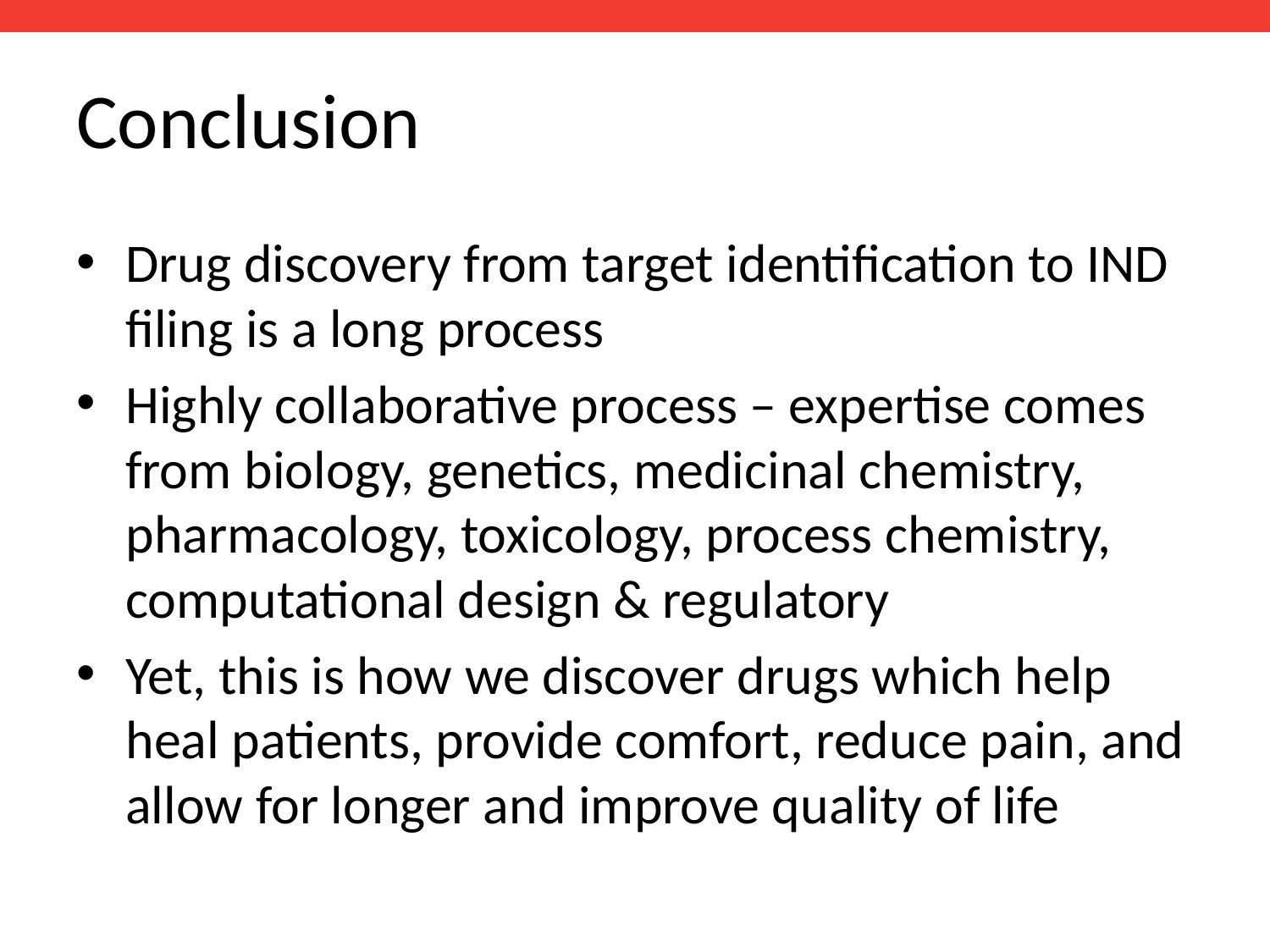

# Conclusion
Drug discovery from target identification to IND filing is a long process
Highly collaborative process – expertise comes from biology, genetics, medicinal chemistry, pharmacology, toxicology, process chemistry, computational design & regulatory
Yet, this is how we discover drugs which help heal patients, provide comfort, reduce pain, and allow for longer and improve quality of life